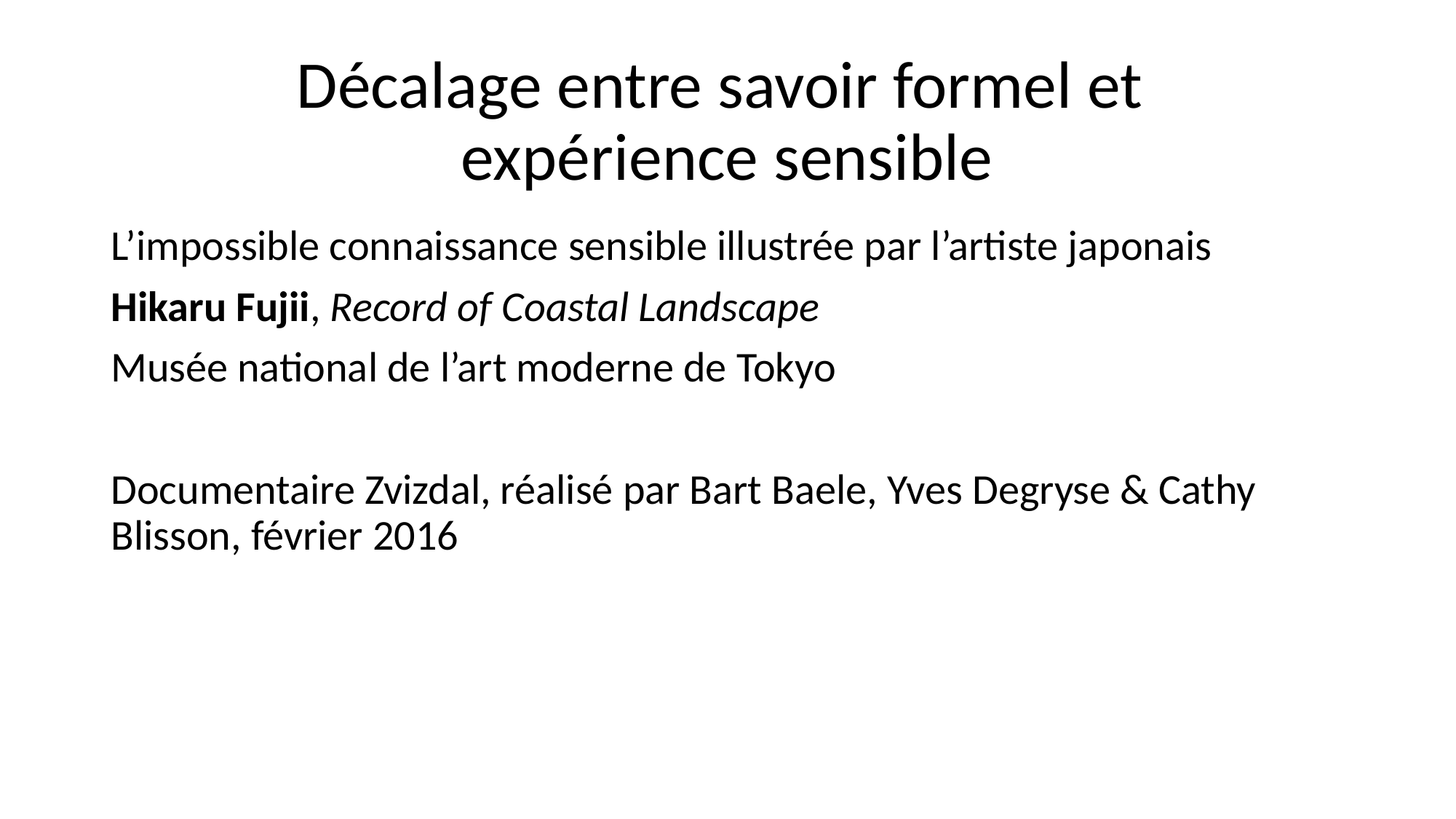

# Décalage entre savoir formel et expérience sensible
L’impossible connaissance sensible illustrée par l’artiste japonais
Hikaru Fujii, Record of Coastal Landscape
Musée national de l’art moderne de Tokyo

Documentaire Zvizdal, réalisé par Bart Baele, Yves Degryse & Cathy Blisson, février 2016